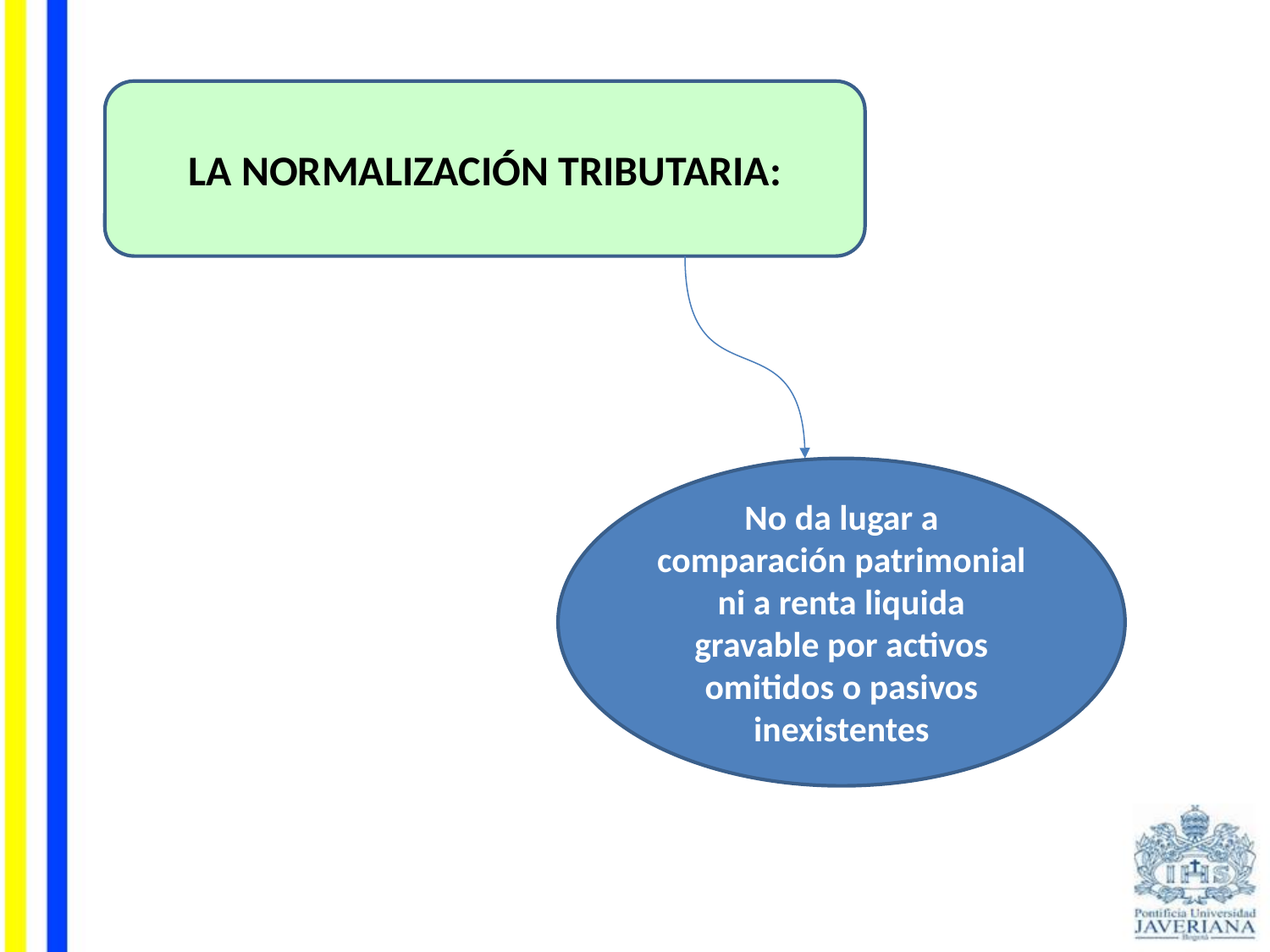

LA NORMALIZACIÓN TRIBUTARIA:
No da lugar a comparación patrimonial ni a renta liquida gravable por activos omitidos o pasivos inexistentes